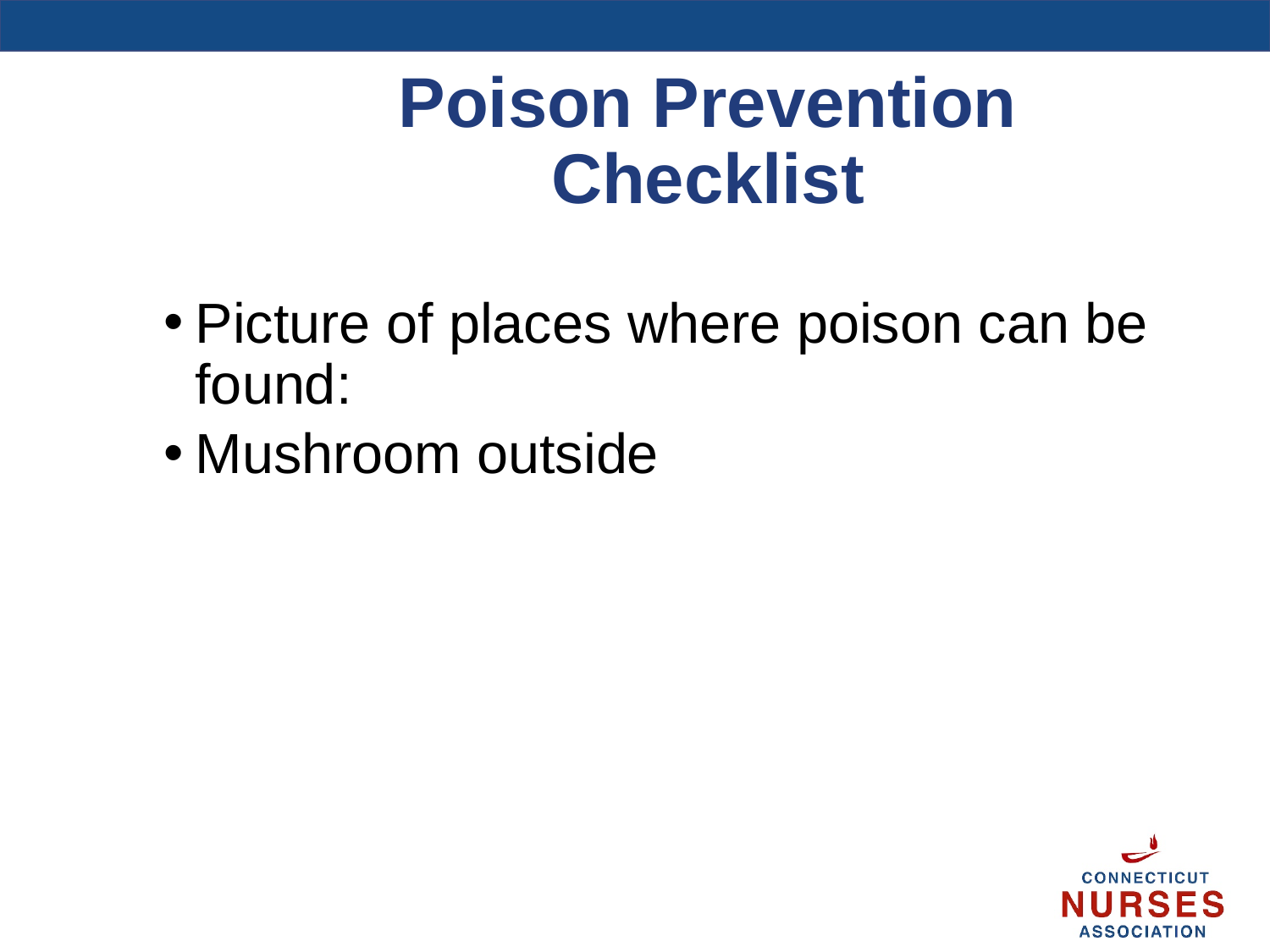

# Poison Prevention Checklist

Picture of places where poison can be found:
Mushroom outside